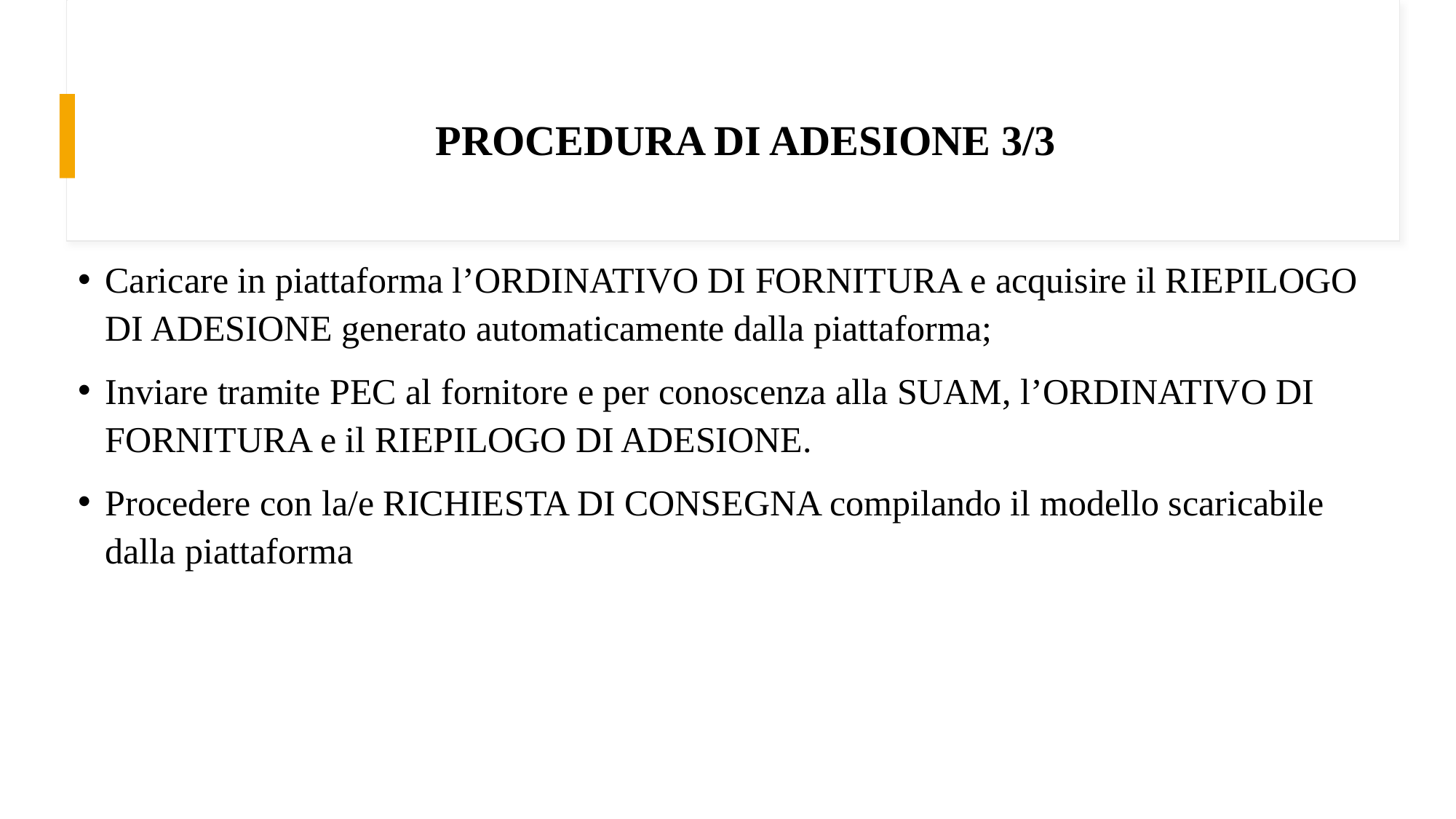

# PROCEDURA DI ADESIONE 3/3
Caricare in piattaforma l’ORDINATIVO DI FORNITURA e acquisire il RIEPILOGO DI ADESIONE generato automaticamente dalla piattaforma;
Inviare tramite PEC al fornitore e per conoscenza alla SUAM, l’ORDINATIVO DI FORNITURA e il RIEPILOGO DI ADESIONE.
Procedere con la/e RICHIESTA DI CONSEGNA compilando il modello scaricabile dalla piattaforma